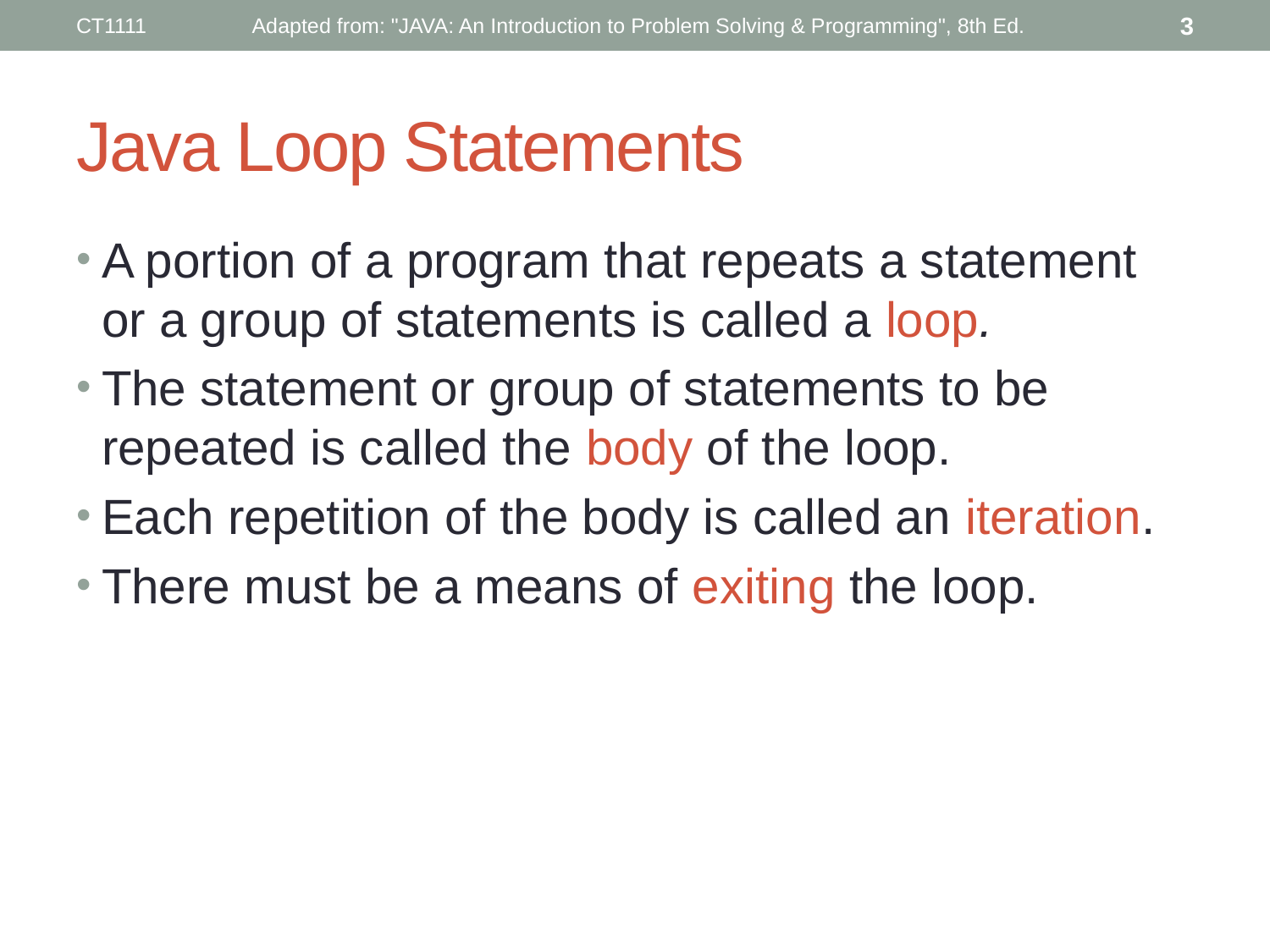

CT1111
Adapted from: "JAVA: An Introduction to Problem Solving & Programming", 8th Ed.
3
# Java Loop Statements
A portion of a program that repeats a statement or a group of statements is called a loop.
The statement or group of statements to be repeated is called the body of the loop.
Each repetition of the body is called an iteration.
There must be a means of exiting the loop.